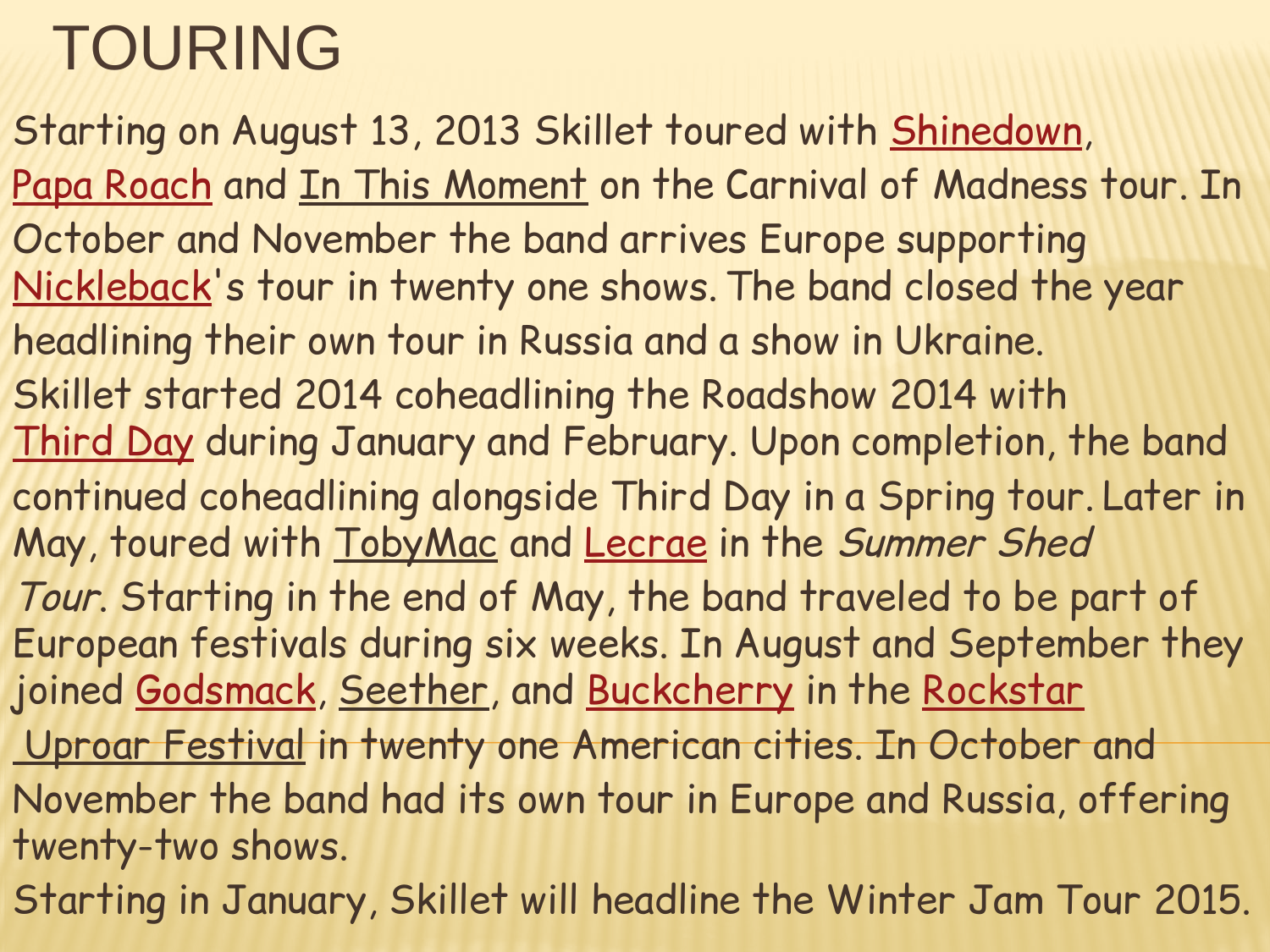

# Touring
Starting on August 13, 2013 Skillet toured with Shinedown, Papa Roach and In This Moment on the Carnival of Madness tour. In October and November the band arrives Europe supporting Nickleback's tour in twenty one shows. The band closed the year headlining their own tour in Russia and a show in Ukraine.
Skillet started 2014 coheadlining the Roadshow 2014 with Third Day during January and February. Upon completion, the band continued coheadlining alongside Third Day in a Spring tour. Later in May, toured with TobyMac and Lecrae in the Summer Shed Tour. Starting in the end of May, the band traveled to be part of European festivals during six weeks. In August and September they joined Godsmack, Seether, and Buckcherry in the Rockstar Uproar Festival in twenty one American cities. In October and November the band had its own tour in Europe and Russia, offering twenty-two shows.
Starting in January, Skillet will headline the Winter Jam Tour 2015.